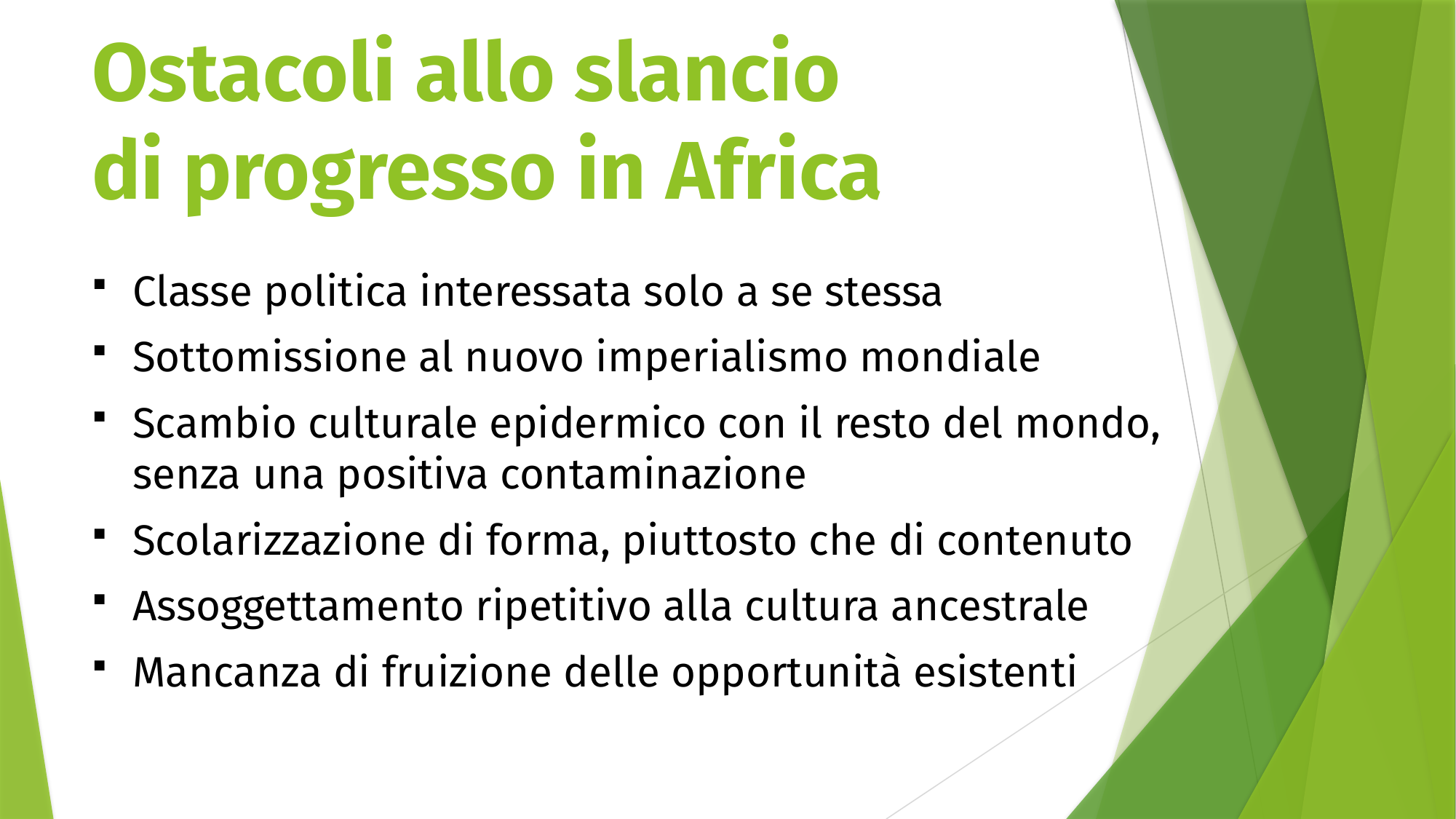

# Ostacoli allo slancio di progresso in Africa
Classe politica interessata solo a se stessa
Sottomissione al nuovo imperialismo mondiale
Scambio culturale epidermico con il resto del mondo, senza una positiva contaminazione
Scolarizzazione di forma, piuttosto che di contenuto
Assoggettamento ripetitivo alla cultura ancestrale
Mancanza di fruizione delle opportunità esistenti